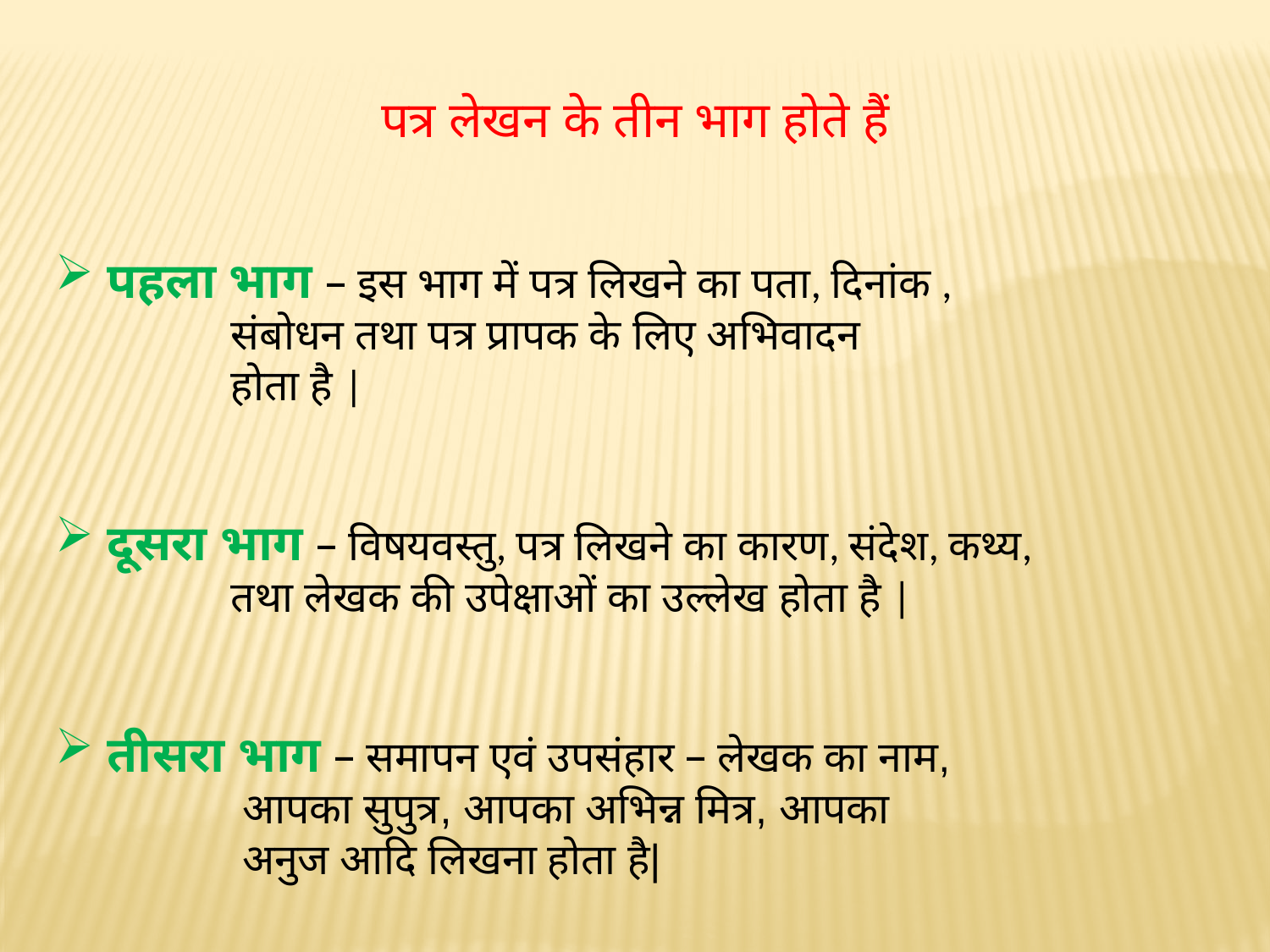

पत्र लेखन के तीन भाग होते हैं

 पहला भाग – इस भाग में पत्र लिखने का पता, दिनांक ,
                संबोधन तथा पत्र प्रापक के लिए अभिवादन
                होता है |

 दूसरा भाग – विषयवस्तु, पत्र लिखने का कारण, संदेश, कथ्य,
                तथा लेखक की उपेक्षाओं का उल्लेख होता है |

 तीसरा भाग – समापन एवं उपसंहार – लेखक का नाम,
                 आपका सुपुत्र, आपका अभिन्न मित्र, आपका
                 अनुज आदि लिखना होता है|